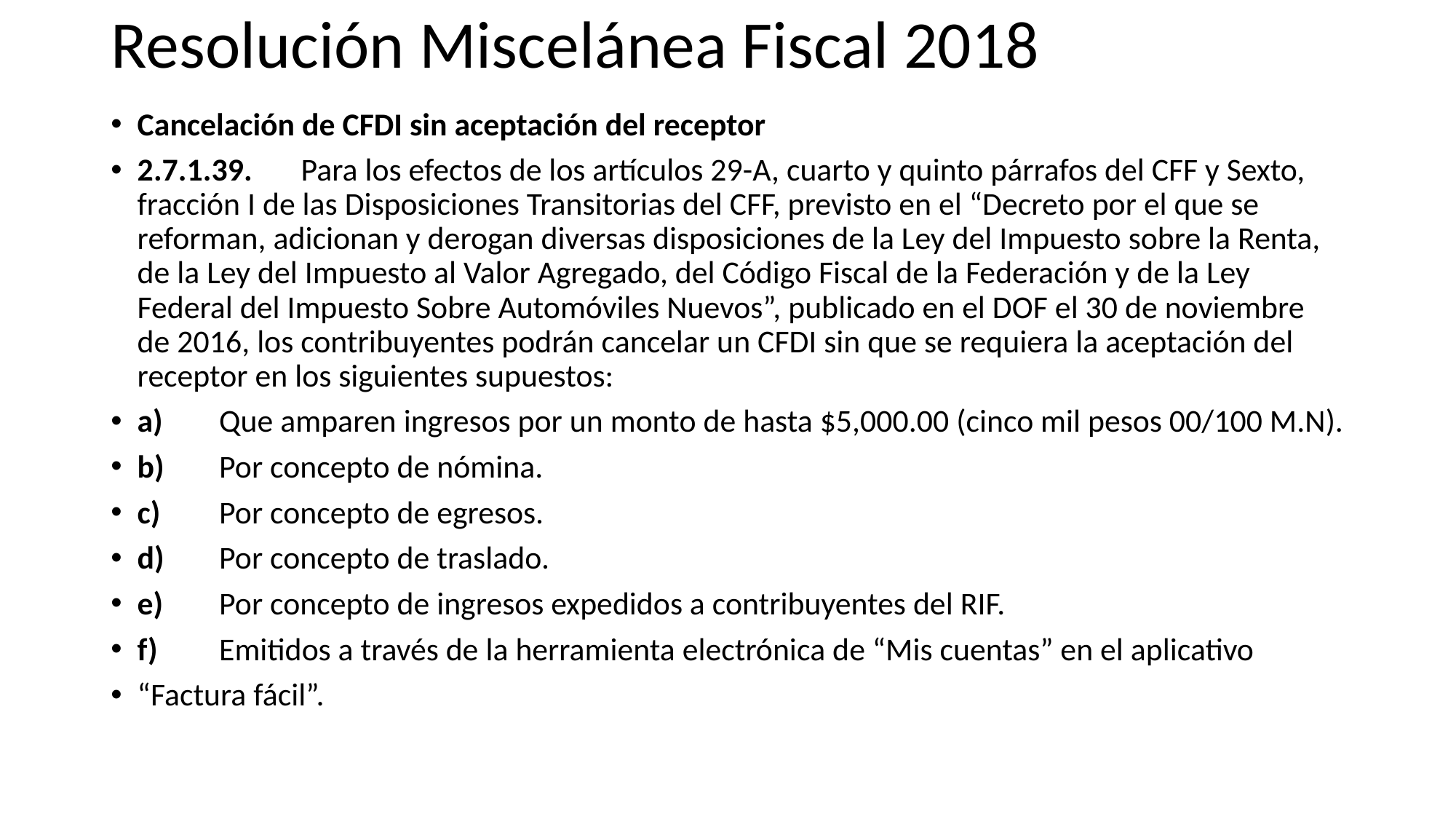

# Resolución Miscelánea Fiscal 2018
Cancelación de CFDI sin aceptación del receptor
2.7.1.39.	Para los efectos de los artículos 29-A, cuarto y quinto párrafos del CFF y Sexto, fracción I de las Disposiciones Transitorias del CFF, previsto en el “Decreto por el que se reforman, adicionan y derogan diversas disposiciones de la Ley del Impuesto sobre la Renta, de la Ley del Impuesto al Valor Agregado, del Código Fiscal de la Federación y de la Ley Federal del Impuesto Sobre Automóviles Nuevos”, publicado en el DOF el 30 de noviembre de 2016, los contribuyentes podrán cancelar un CFDI sin que se requiera la aceptación del receptor en los siguientes supuestos:
a)	Que amparen ingresos por un monto de hasta $5,000.00 (cinco mil pesos 00/100 M.N).
b)	Por concepto de nómina.
c)	Por concepto de egresos.
d)	Por concepto de traslado.
e)	Por concepto de ingresos expedidos a contribuyentes del RIF.
f)	Emitidos a través de la herramienta electrónica de “Mis cuentas” en el aplicativo
“Factura fácil”.